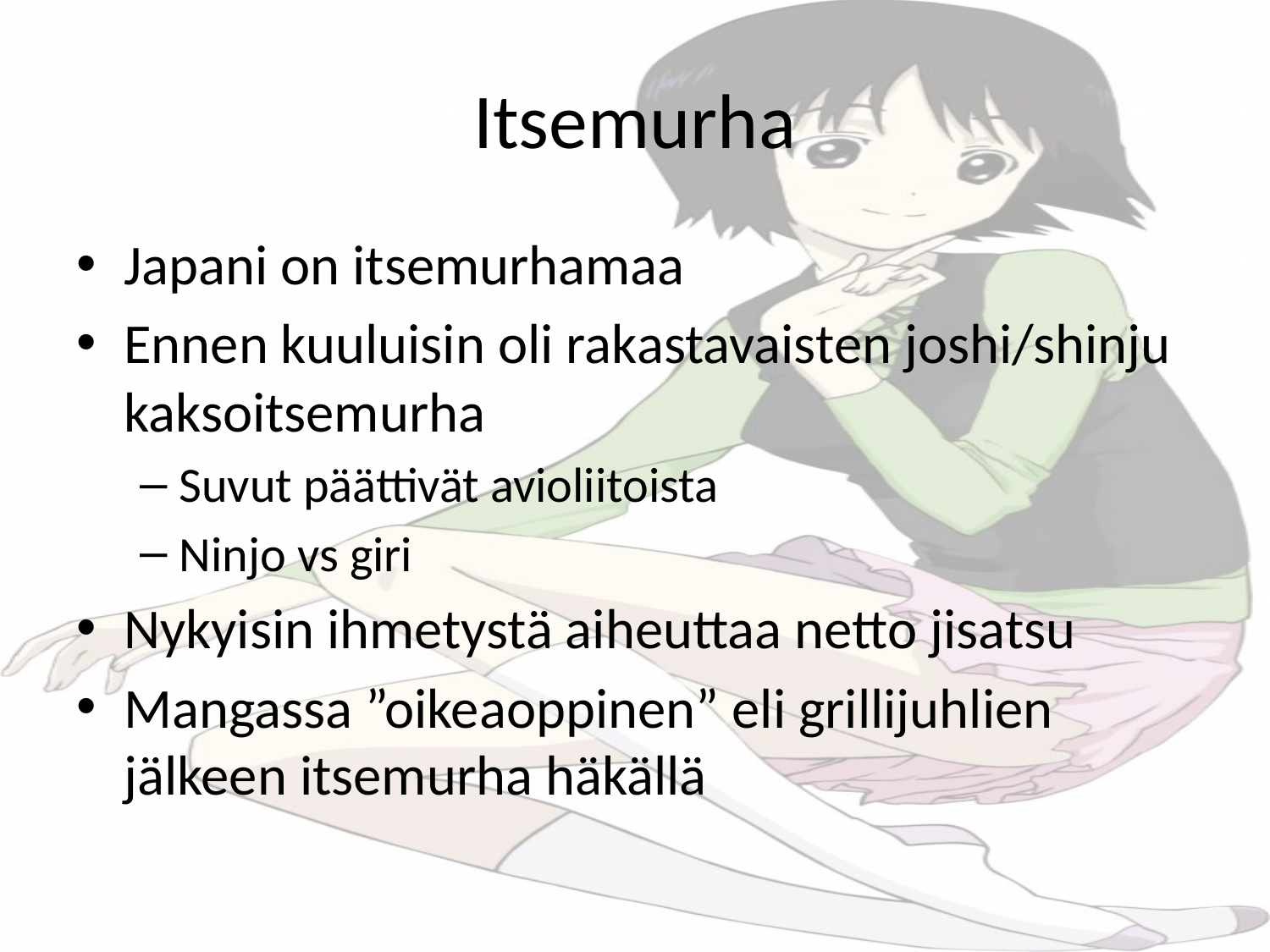

# Itsemurha
Japani on itsemurhamaa
Ennen kuuluisin oli rakastavaisten joshi/shinju kaksoitsemurha
Suvut päättivät avioliitoista
Ninjo vs giri
Nykyisin ihmetystä aiheuttaa netto jisatsu
Mangassa ”oikeaoppinen” eli grillijuhlien jälkeen itsemurha häkällä